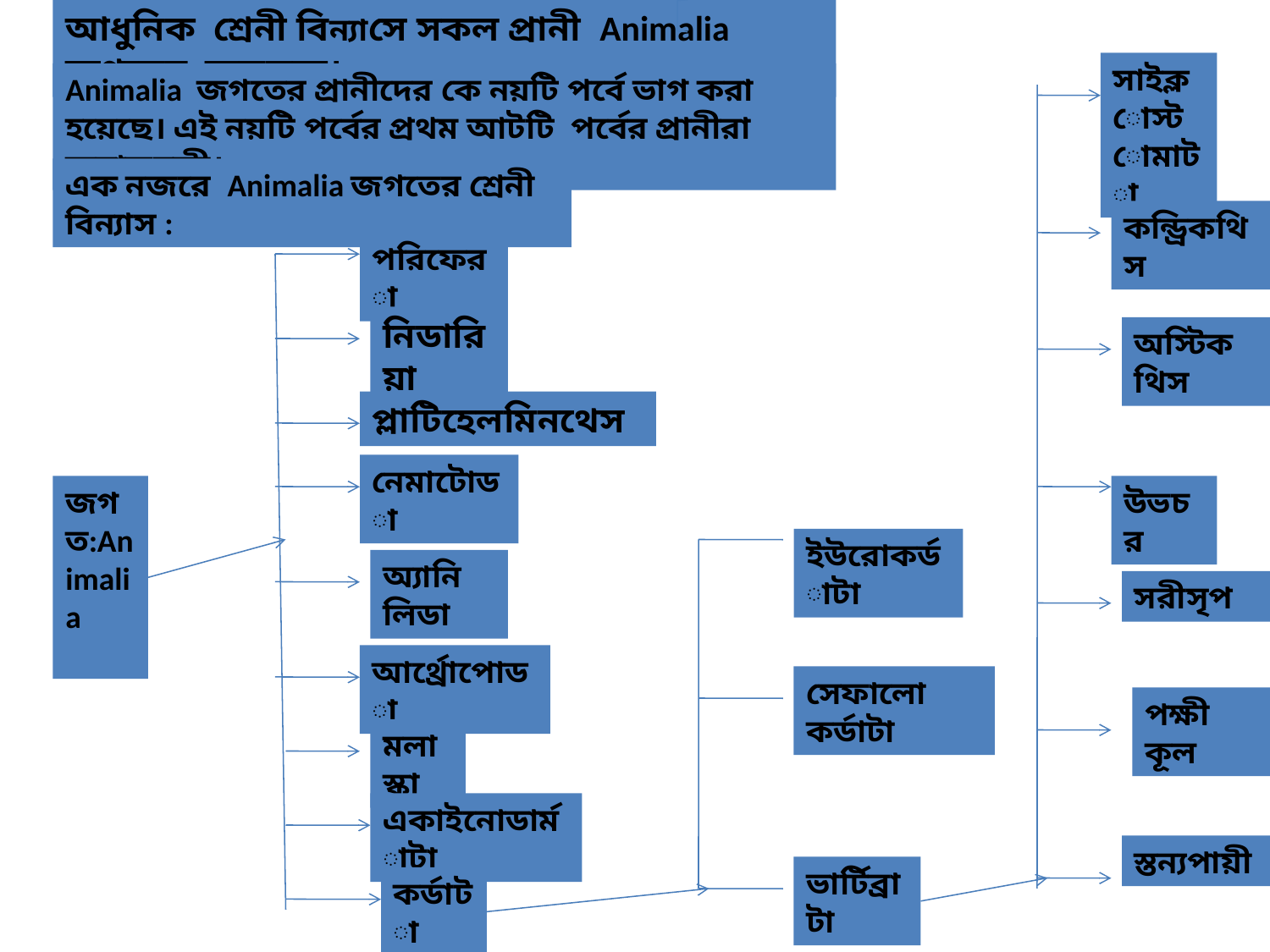

আধুনিক  শ্রেনী বিন্যাসে সকল প্রানী  Animalia জগতের  অন্ত্ভুক্ত।

সাইক্লোস্টোমাটা
Animalia  জগতের প্রানীদের কে নয়টি পর্বে ভাগ করা হয়েছে। এই নয়টি পর্বের প্রথম আটটি  পর্বের প্রানীরা অমারুদন্ডী।
এক নজরে  Animalia জগতের শ্রেনী বিন্যাস :
কন্ড্রিকথিস
পরিফেরা
নিডারিয়া
অস্টিকথিস
প্লাটিহেলমিনথেস
নেমাটোডা
জগত:Animalia
উভচর
ইউরোকর্ডাটা
অ্যানিলিডা
সরীসৃপ
আর্থ্রোপোডা
সেফালো কর্ডাটা
পক্ষী কূল
মলাস্কা
একাইনোডার্মাটা
স্তন্যপায়ী
ভার্টিব্রাটা
কর্ডাটা